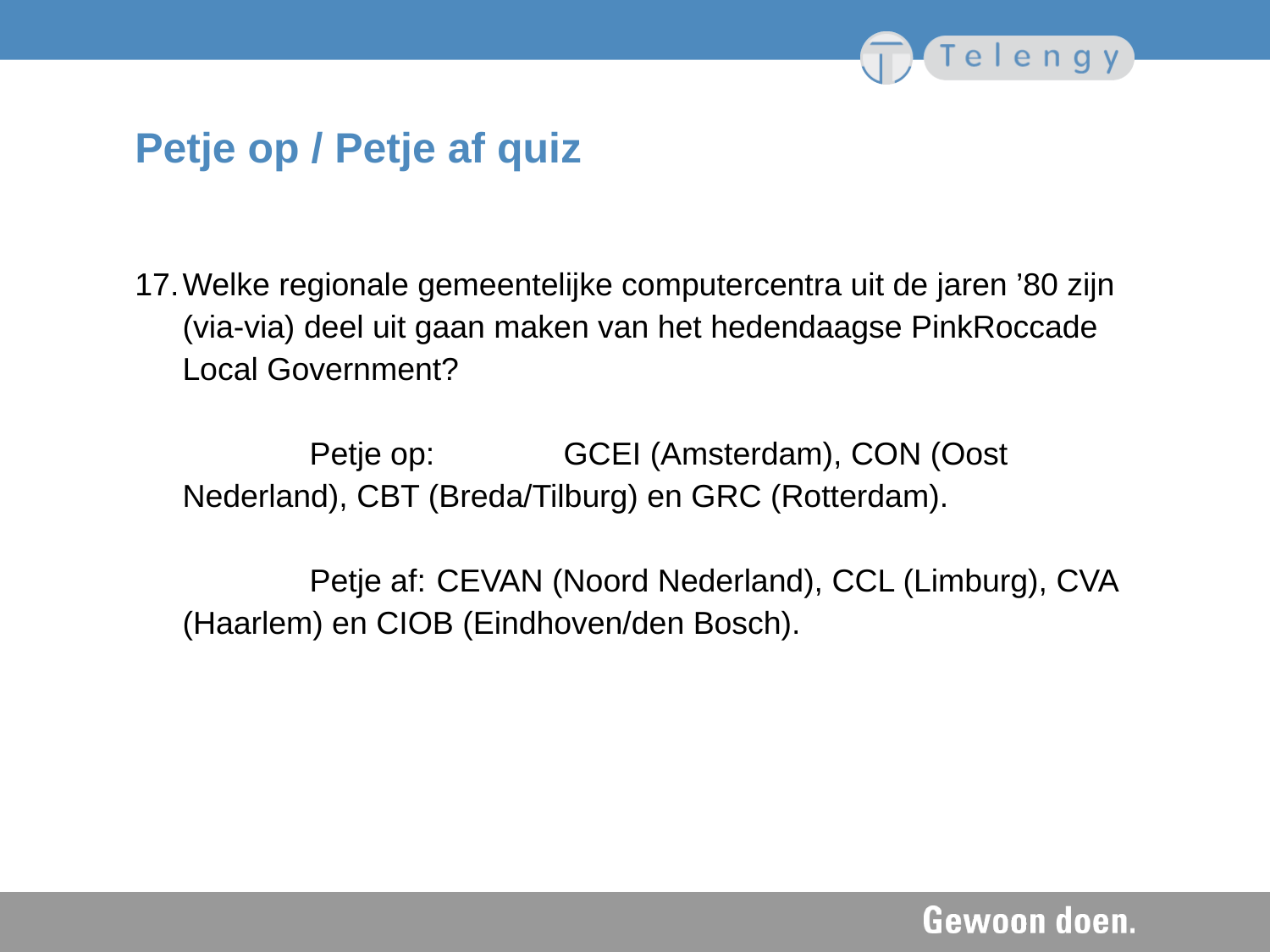

# Petje op / Petje af quiz
Welke regionale gemeentelijke computercentra uit de jaren ’80 zijn (via-via) deel uit gaan maken van het hedendaagse PinkRoccade Local Government?

		Petje op: 	GCEI (Amsterdam), CON (Oost Nederland), CBT (Breda/Tilburg) en GRC (Rotterdam).

		Petje af: 	CEVAN (Noord Nederland), CCL (Limburg), CVA (Haarlem) en CIOB (Eindhoven/den Bosch).